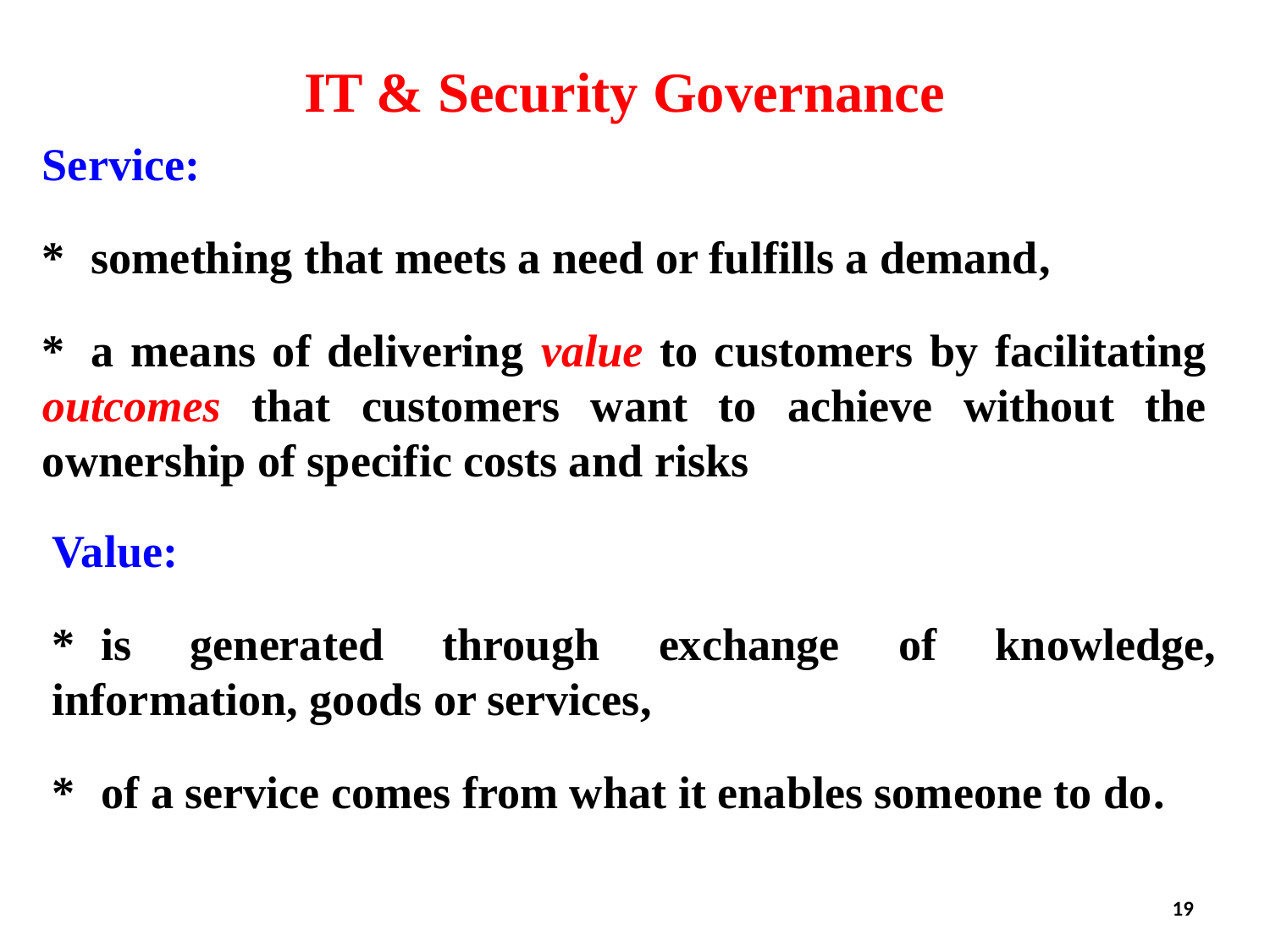

IT & Security Governance
Service:

*	something that meets a need or fulfills a demand,

*	a means of delivering value to customers by facilitating outcomes that customers want to achieve without the ownership of specific costs and risks
Value:

*	is generated through exchange of knowledge, information, goods or services,

*	of a service comes from what it enables someone to do.
19